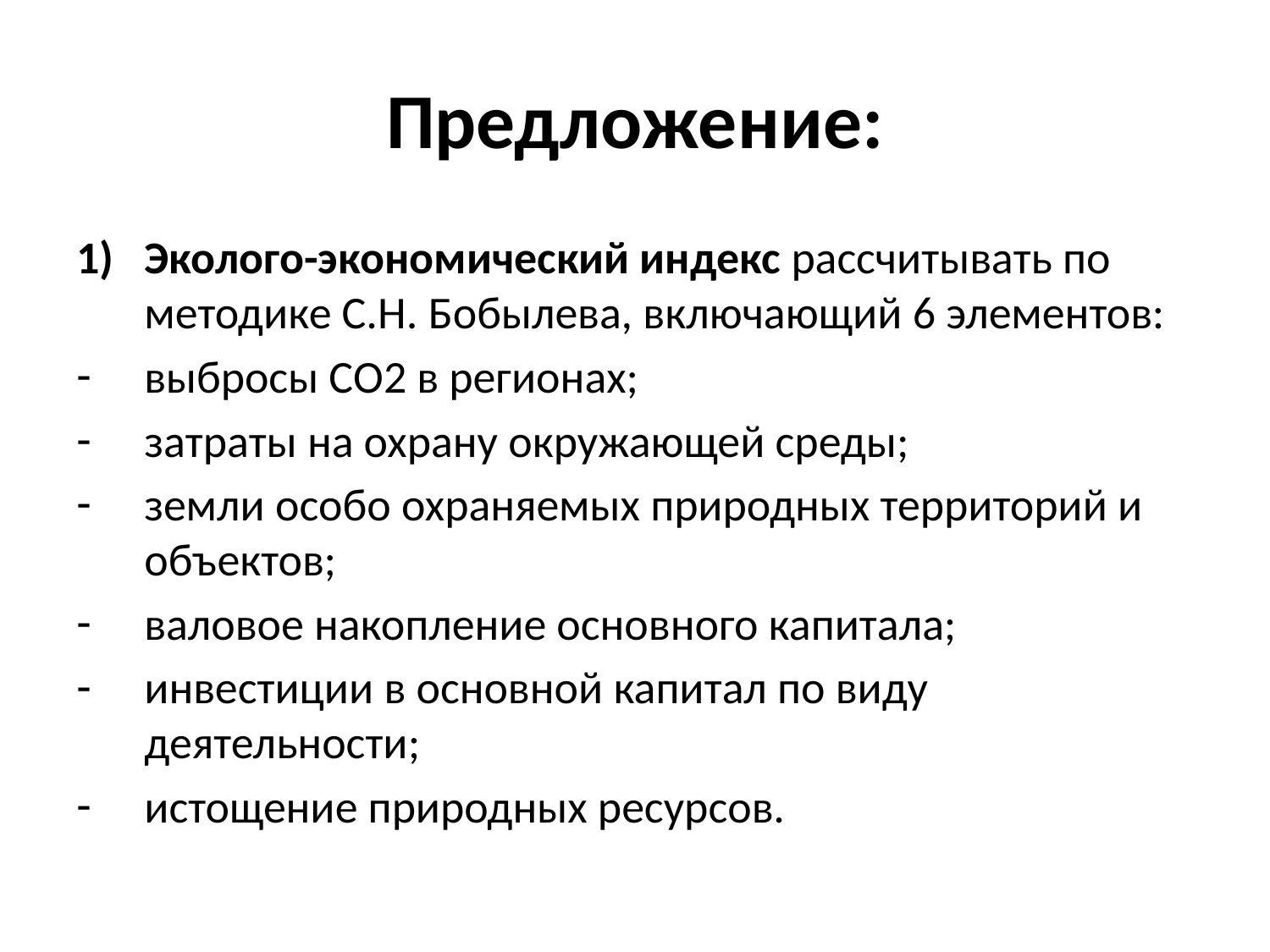

# Предложение:
Эколого-экономический индекс рассчитывать по методике С.Н. Бобылева, включающий 6 элементов:
выбросы СО2 в регионах;
затраты на охрану окружающей среды;
земли особо охраняемых природных территорий и объектов;
валовое накопление основного капитала;
инвестиции в основной капитал по виду деятельности;
истощение природных ресурсов.